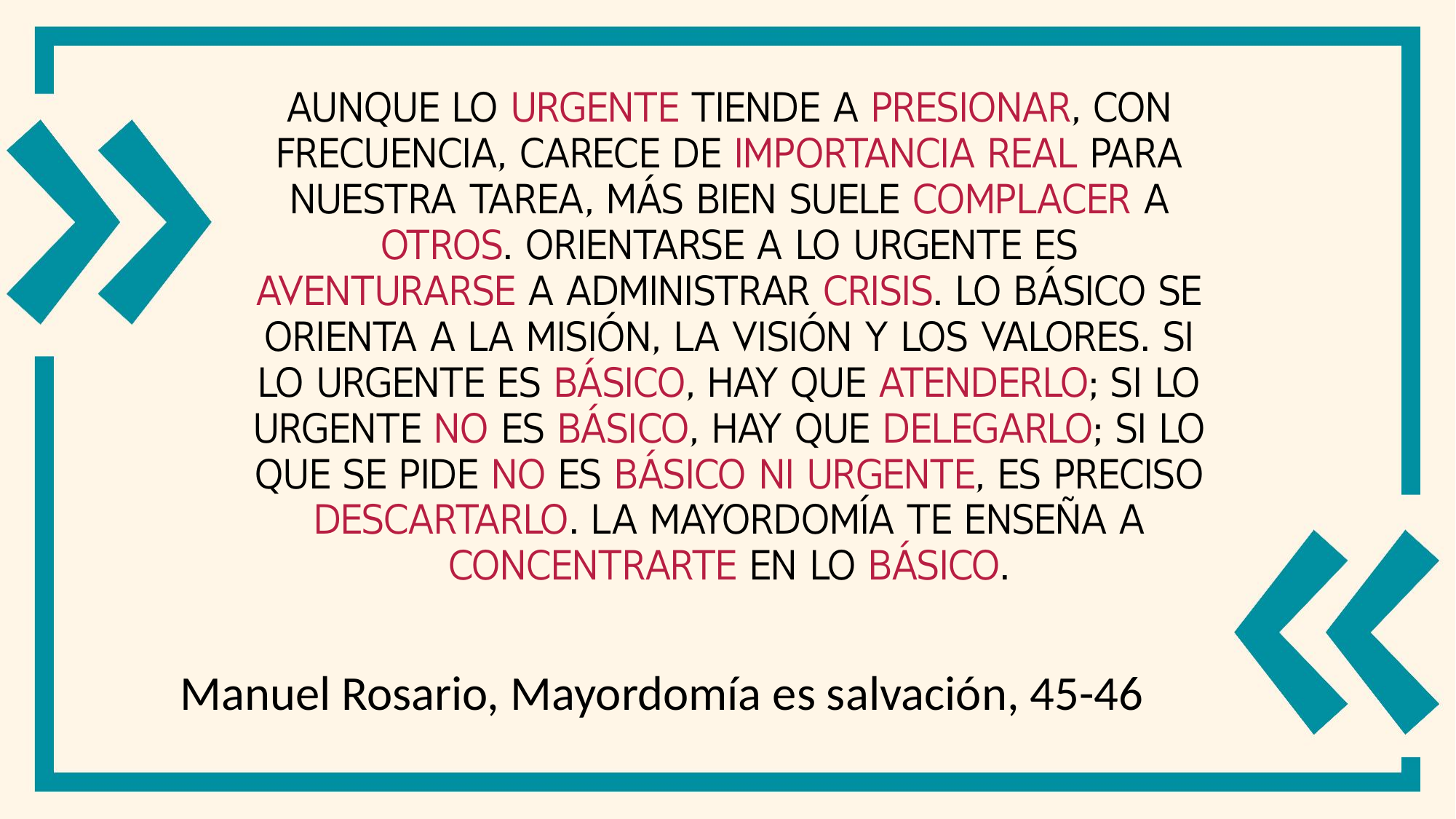

# Aunque lo urgente tiende a presionar, con frecuencia, carece de importancia real para nuestra tarea, más bien suele complacer a otros. Orientarse a lo urgente es aventurarse a administrar crisis. Lo básico se orienta a la misión, la visión y los valores. Si lo urgente es básico, hay que atenderlo; si lo urgente no es básico, hay que delegarlo; si lo que se pide no es básico ni urgente, es preciso descartarlo. La mayordomía te enseña a concentrarte en lo básico.
Manuel Rosario, Mayordomía es salvación, 45-46